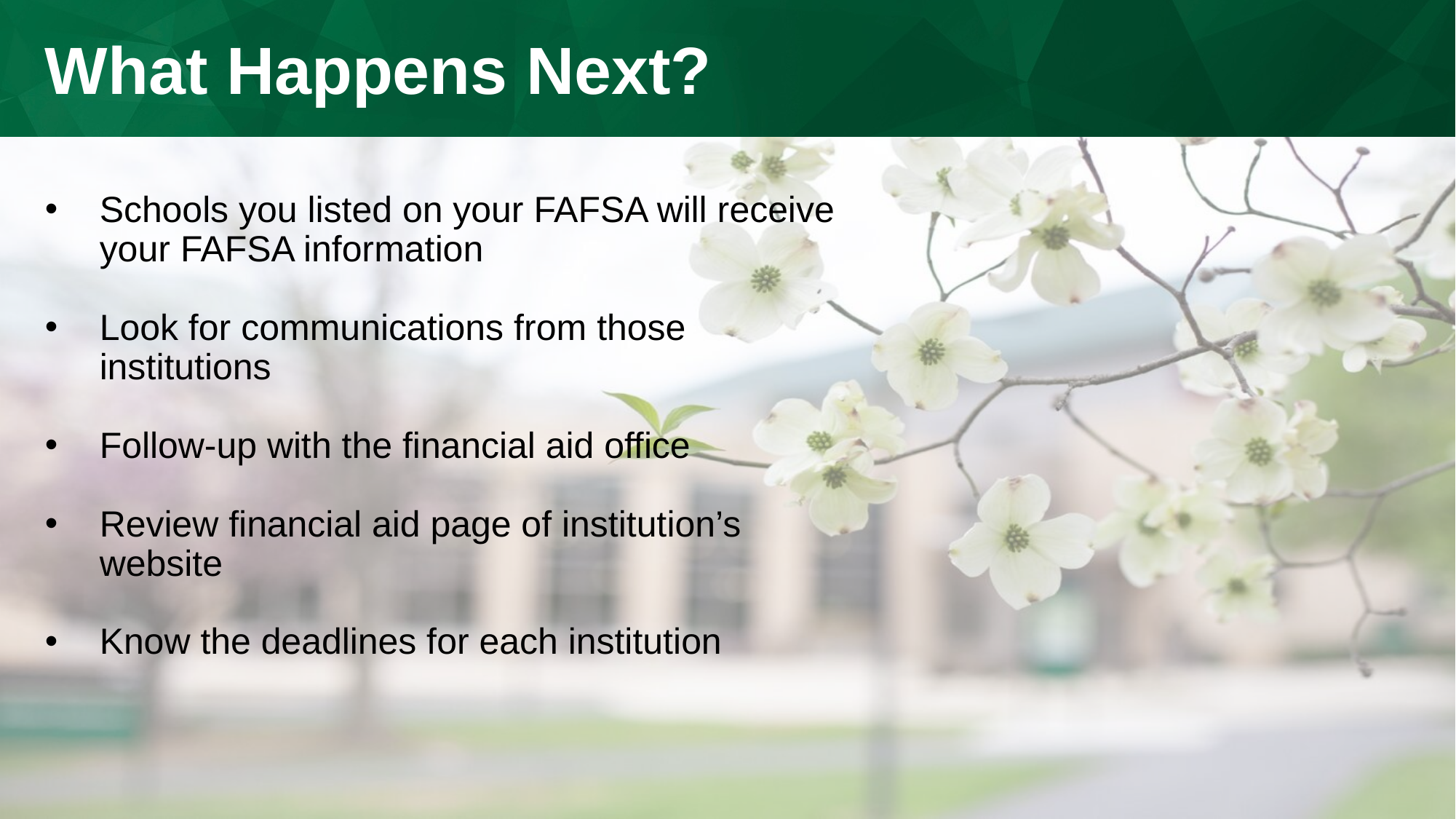

# What Happens Next?
Schools you listed on your FAFSA will receive your FAFSA information

Look for communications from those institutions

Follow-up with the financial aid office

Review financial aid page of institution’s website

Know the deadlines for each institution